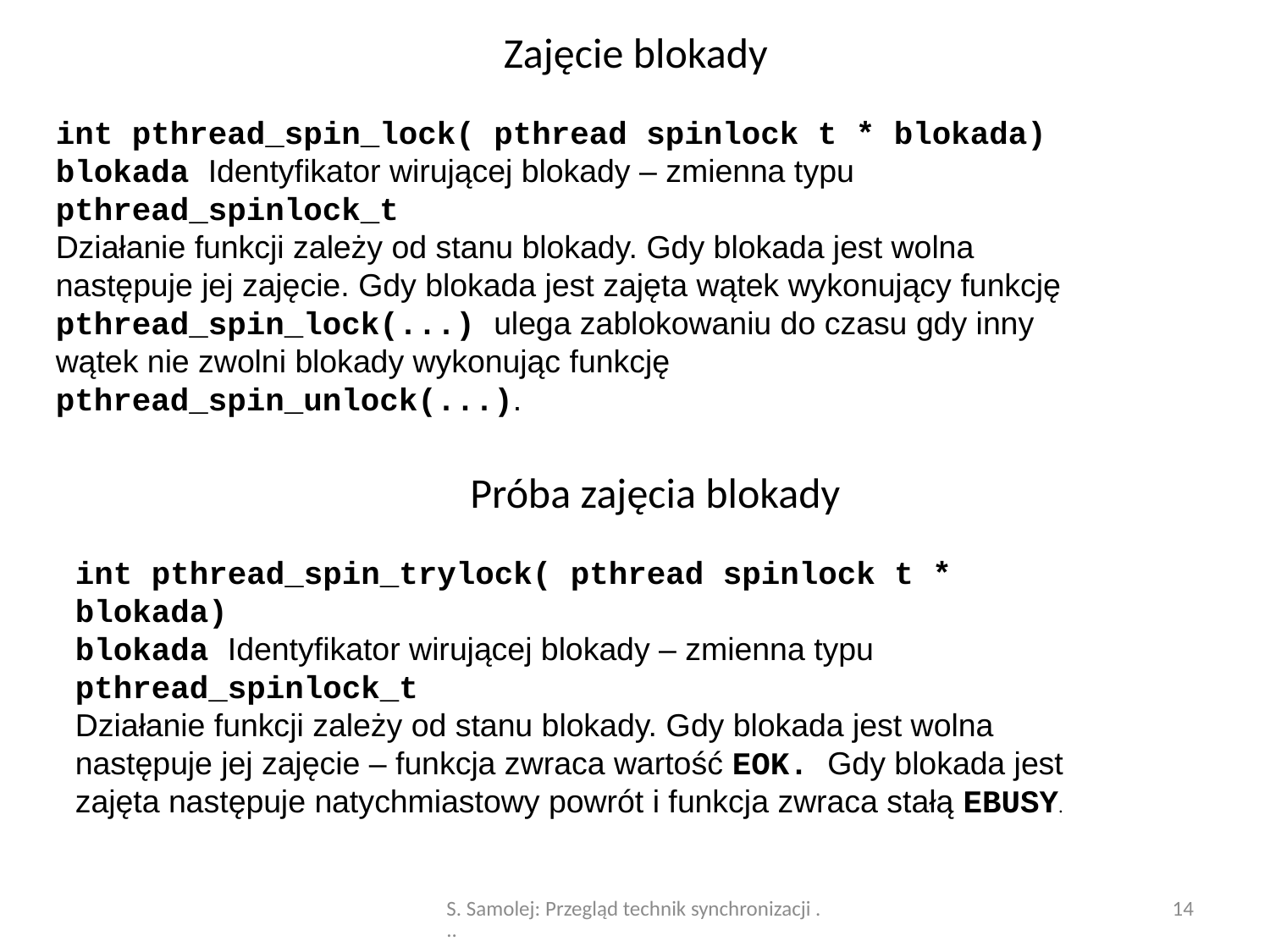

# Zajęcie blokady
int pthread_spin_lock( pthread spinlock t * blokada)
blokada Identyfikator wirującej blokady – zmienna typu
pthread_spinlock_t
Działanie funkcji zależy od stanu blokady. Gdy blokada jest wolna
następuje jej zajęcie. Gdy blokada jest zajęta wątek wykonujący funkcję
pthread_spin_lock(...) ulega zablokowaniu do czasu gdy inny
wątek nie zwolni blokady wykonując funkcję
pthread_spin_unlock(...).
Próba zajęcia blokady
int pthread_spin_trylock( pthread spinlock t *
blokada)
blokada Identyfikator wirującej blokady – zmienna typu
pthread_spinlock_t
Działanie funkcji zależy od stanu blokady. Gdy blokada jest wolna
następuje jej zajęcie – funkcja zwraca wartość EOK. Gdy blokada jest
zajęta następuje natychmiastowy powrót i funkcja zwraca stałą EBUSY.
S. Samolej: Przegląd technik synchronizacji ...
14